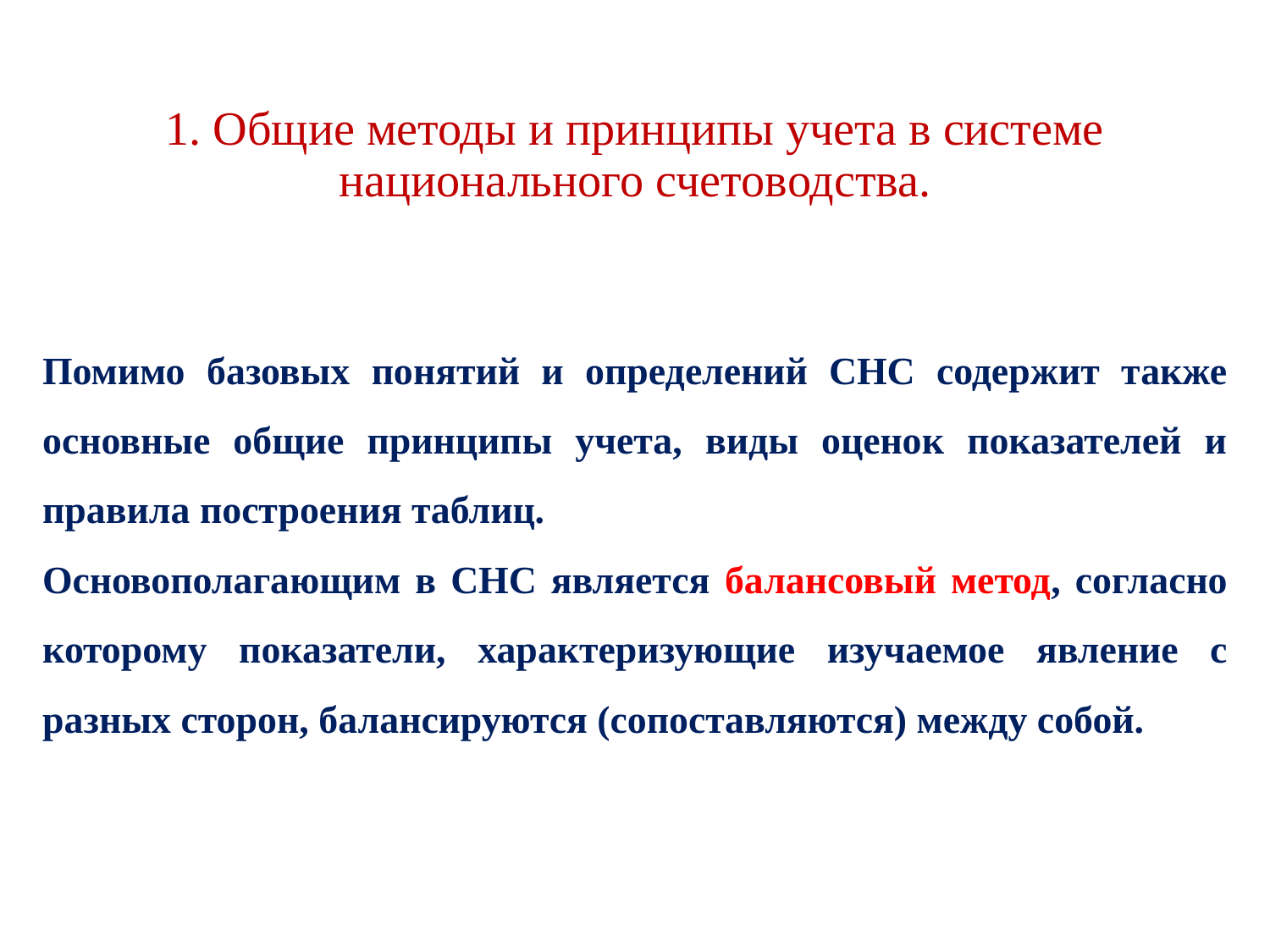

# 1. Общие методы и принципы учета в системе национального счетоводства.
Помимо базовых понятий и определений СНС содержит также основные общие принципы учета, виды оценок показателей и правила построения таблиц.
Основополагающим в СНС является балансовый метод, согласно которому показатели, характеризующие изучаемое явление с разных сторон, балансируются (сопоставляются) между собой.